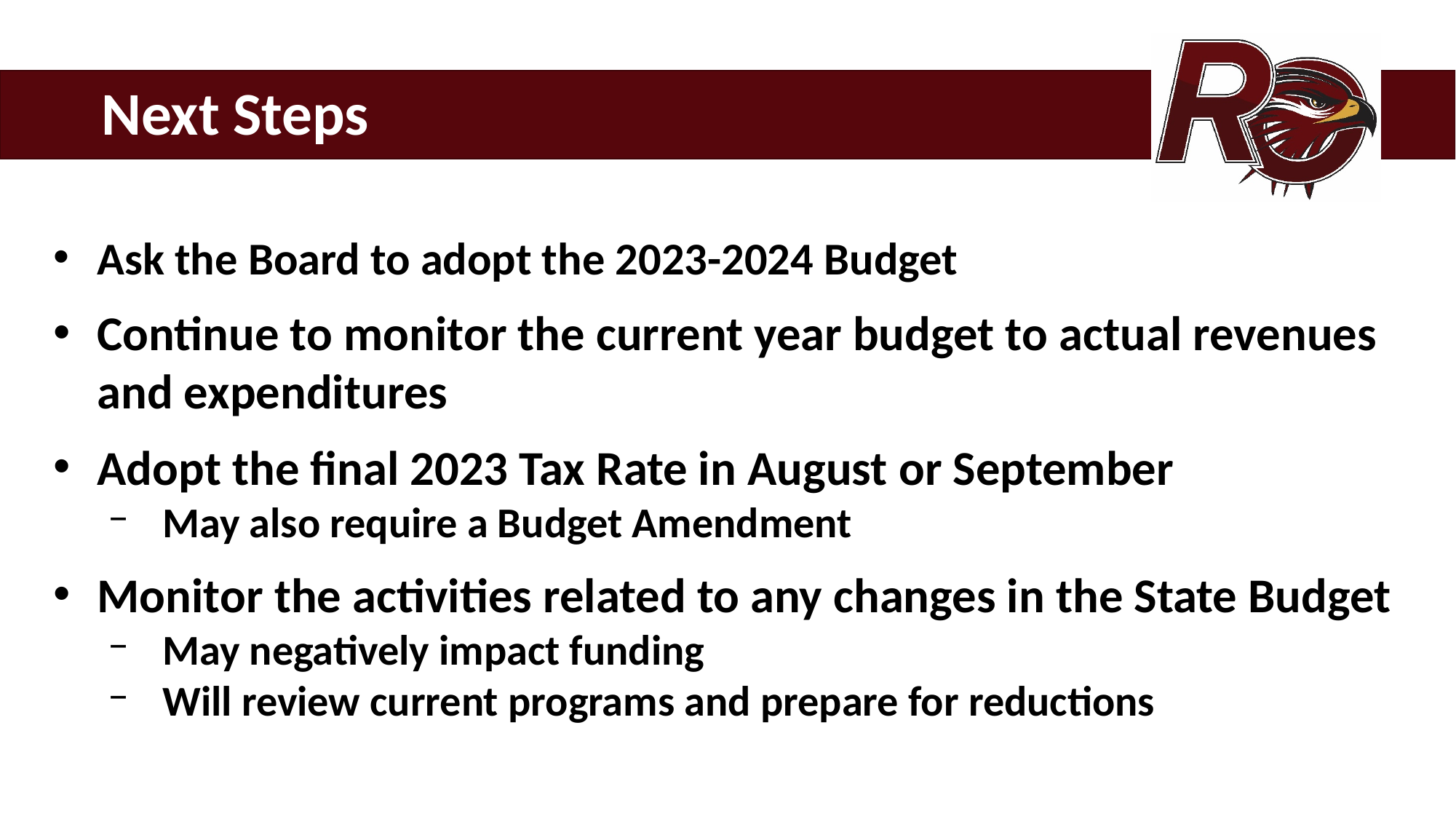

# Next Steps
Ask the Board to adopt the 2023-2024 Budget

Continue to monitor the current year budget to actual revenues and expenditures

Adopt the final 2023 Tax Rate in August or September
May also require a Budget Amendment

Monitor the activities related to any changes in the State Budget
May negatively impact funding
Will review current programs and prepare for reductions